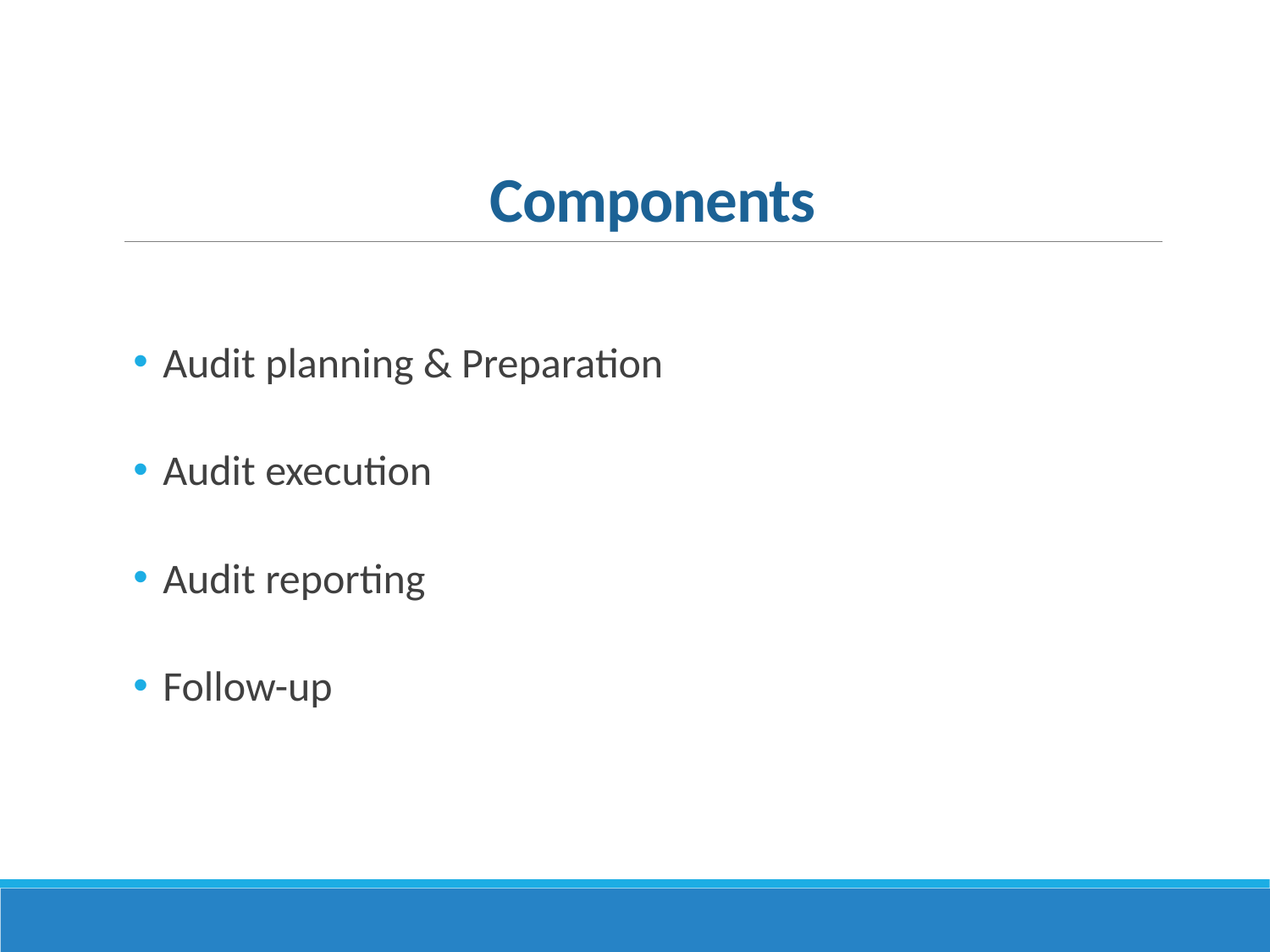

# Components
Audit planning & Preparation
Audit execution
Audit reporting
Follow-up